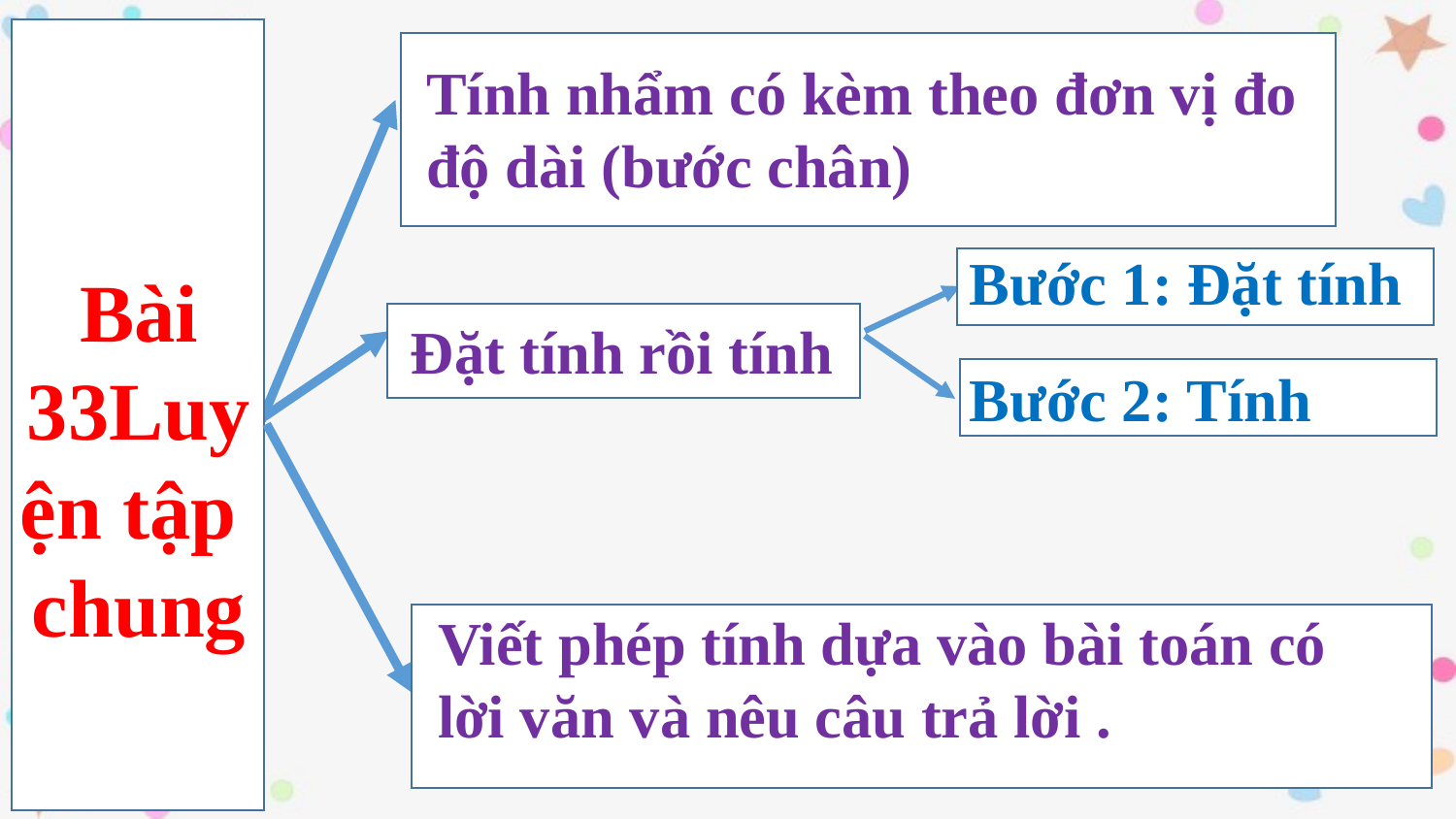

Tính nhẩm có kèm theo đơn vị đo độ dài (bước chân)
Bước 1: Đặt tính

Bài 33Luyện tập
chung

Đặt tính rồi tính
Bước 2: Tính

 Viết phép tính dựa vào bài toán có
 lời văn và nêu câu trả lời .